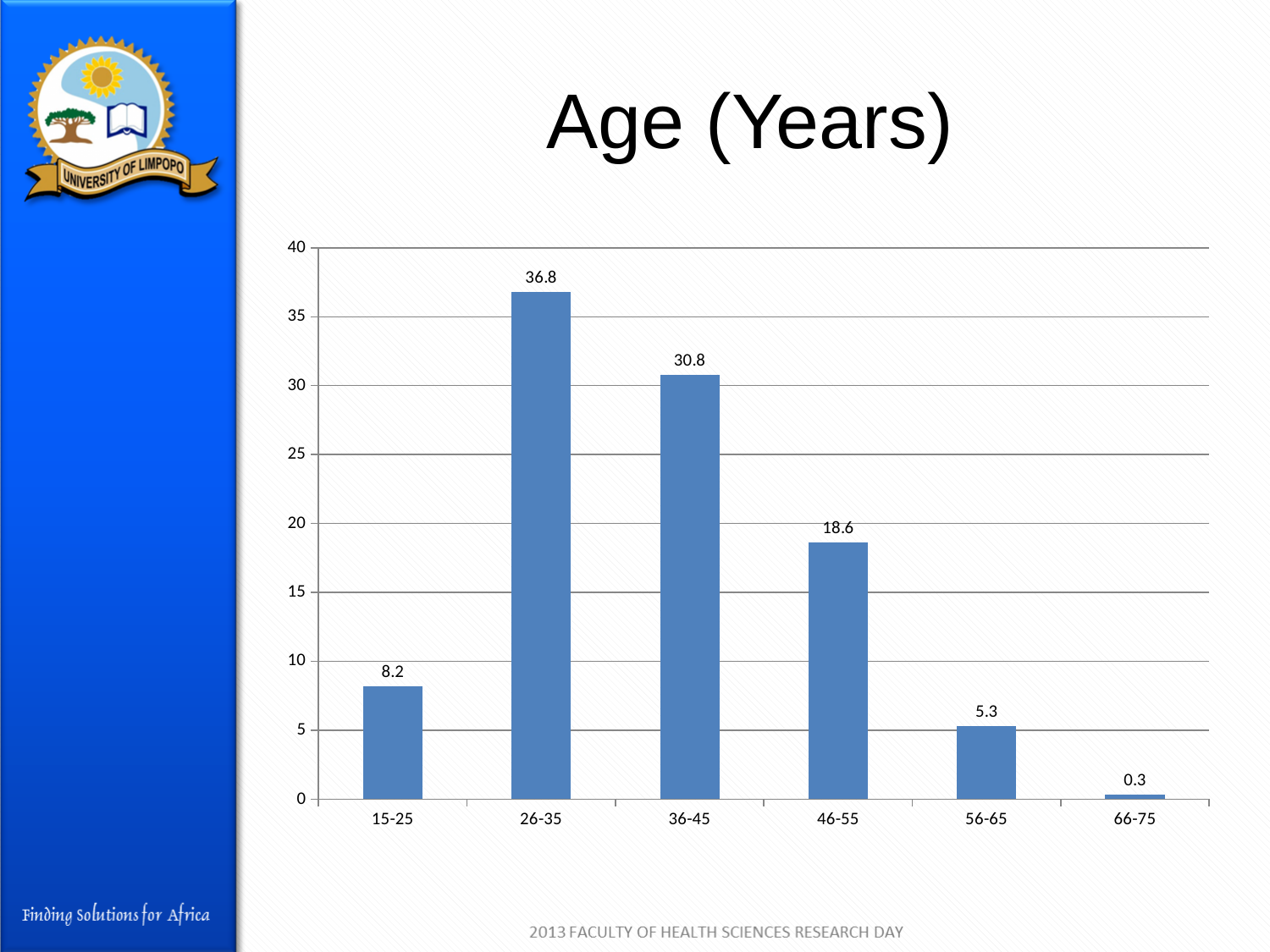

# Age (Years)

### Chart

| Category | Percent |
|---|---|
| 15-25 | 8.200000000000001 |
| 26-35 | 36.800000000000004 |
| 36-45 | 30.8 |
| 46-55 | 18.6 |
| 56-65 | 5.3 |
| 66-75 | 0.30000000000000016 |